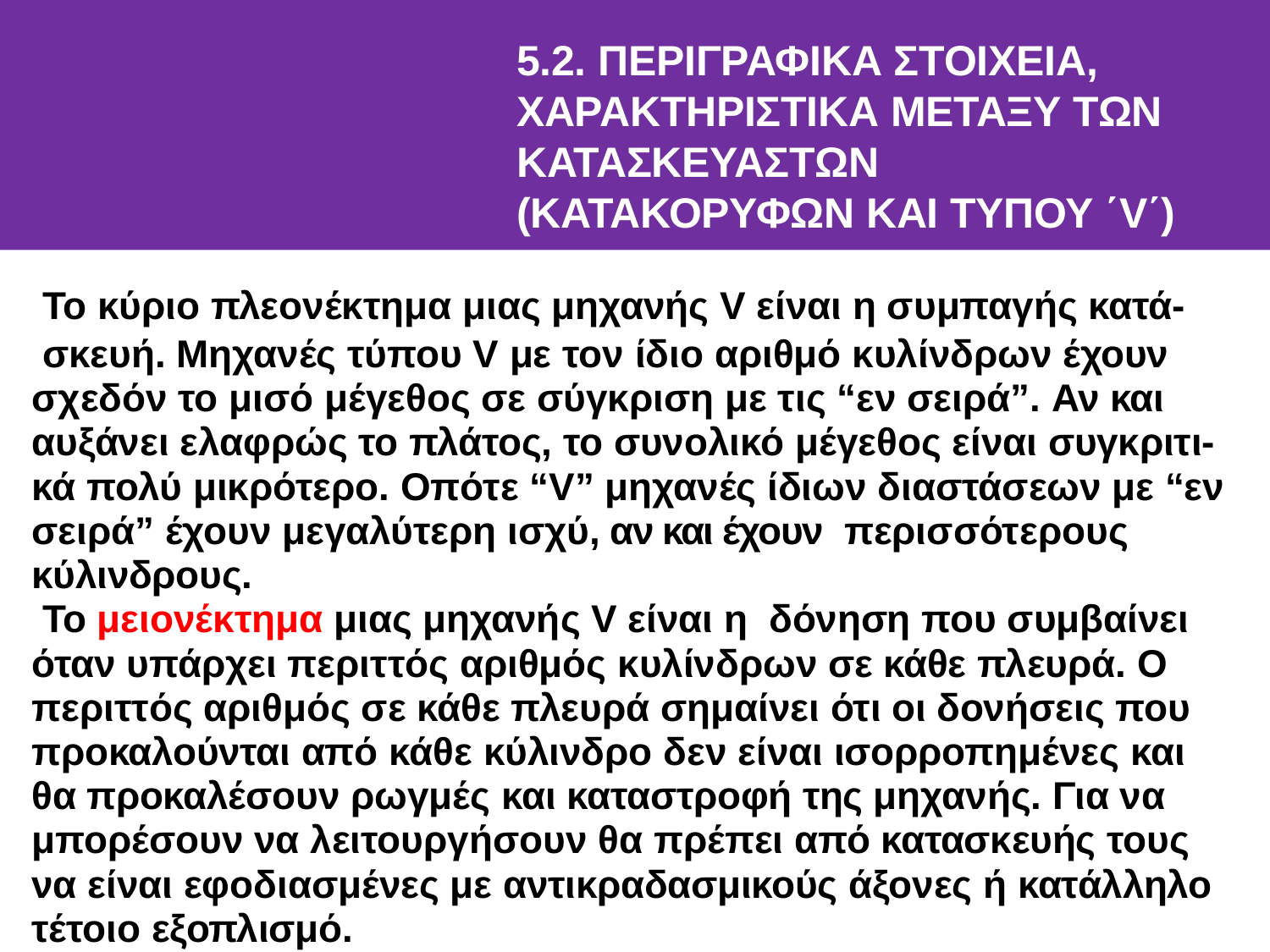

# 5.2. ΠΕΡΙΓΡΑΦΙΚΑ ΣΤΟΙΧΕΙΑ, ΧΑΡΑΚΤΗΡΙΣΤΙΚΑ ΜΕΤΑΞΥ ΤΩΝ ΚΑΤΑΣΚΕΥΑΣΤΩΝ (ΚΑΤΑΚΟΡΥΦΩΝ ΚΑΙ ΤΥΠΟΥ ΄V΄)

Το κύριο πλεονέκτημα μιας μηχανής V είναι η συμπαγής κατά-
σκευή. Μηχανές τύπου V με τον ίδιο αριθμό κυλίνδρων έχουν σχεδόν το μισό μέγεθος σε σύγκριση με τις “εν σειρά”. Αν και αυξάνει ελαφρώς το πλάτος, το συνολικό μέγεθος είναι συγκριτι- κά πολύ μικρότερο. Οπότε “V” μηχανές ίδιων διαστάσεων με “εν σειρά” έχουν μεγαλύτερη ισχύ, αν και έχουν  περισσότερους κύλινδρους.
Το μειονέκτημα μιας μηχανής V είναι η  δόνηση που συμβαίνει όταν υπάρχει περιττός αριθμός κυλίνδρων σε κάθε πλευρά. Ο περιττός αριθμός σε κάθε πλευρά σημαίνει ότι οι δονήσεις που προκαλούνται από κάθε κύλινδρο δεν είναι ισορροπημένες και θα προκαλέσουν ρωγμές και καταστροφή της μηχανής. Για να μπορέσουν να λειτουργήσουν θα πρέπει από κατασκευής τους να είναι εφοδιασμένες με αντικραδασμικούς άξονες ή κατάλληλο τέτοιο εξοπλισμό.